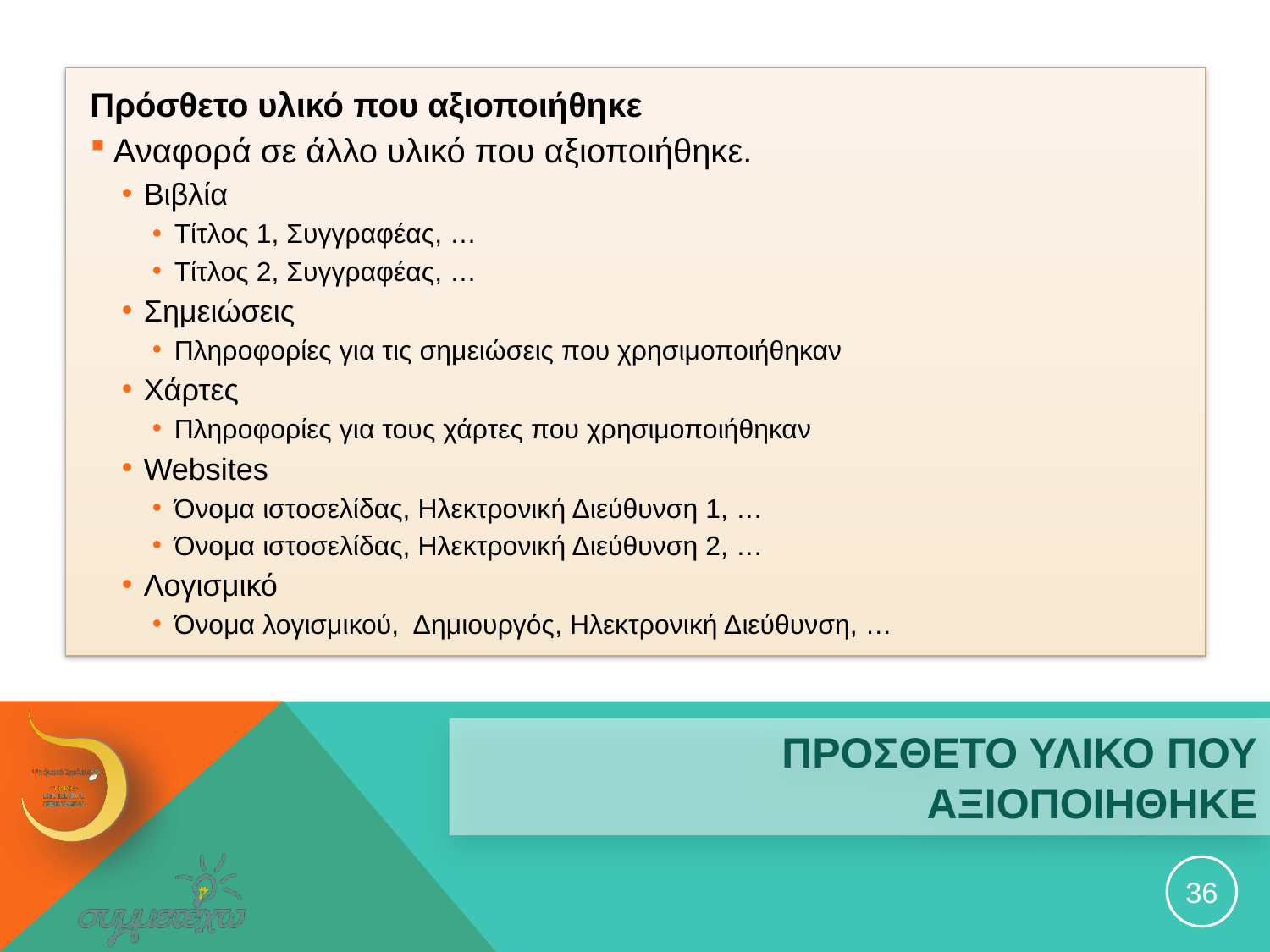

Πρόσθετο υλικό που αξιοποιήθηκε
Αναφορά σε άλλο υλικό που αξιοποιήθηκε.
Βιβλία
Τίτλος 1, Συγγραφέας, …
Τίτλος 2, Συγγραφέας, …
Σημειώσεις
Πληροφορίες για τις σημειώσεις που χρησιμοποιήθηκαν
Χάρτες
Πληροφορίες για τους χάρτες που χρησιμοποιήθηκαν
Websites
Όνομα ιστοσελίδας, Ηλεκτρονική Διεύθυνση 1, …
Όνομα ιστοσελίδας, Ηλεκτρονική Διεύθυνση 2, …
Λογισμικό
Όνομα λογισμικού,  Δημιουργός, Ηλεκτρονική Διεύθυνση, …

# ΠΡΟΣΘΕΤΟ ΥΛΙΚΟ ΠΟΥ ΑΞΙΟΠΟΙΗΘΗΚΕ
36